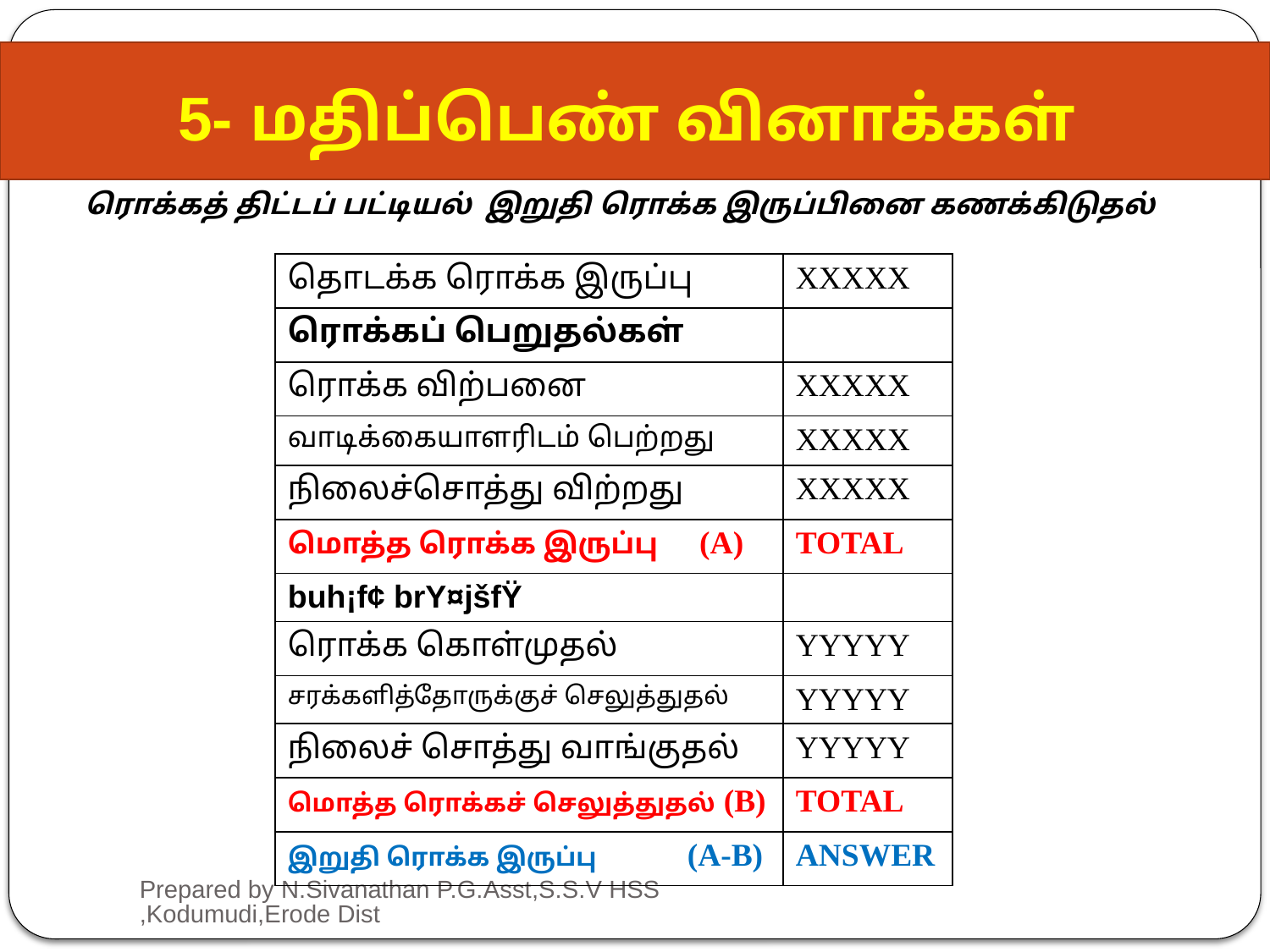

# 5- மதிப்பெண் வினாக்கள்
ரொக்கத் திட்டப் பட்டியல்  இறுதி ரொக்க இருப்பினை கணக்கிடுதல்
| தொடக்க ரொக்க இருப்பு | XXXXX |
| --- | --- |
| ரொக்கப் பெறுதல்கள் |  |
| ரொக்க விற்பனை | XXXXX |
| வாடிக்கையாளரிடம் பெற்றது | XXXXX |
| நிலைச்சொத்து விற்றது | XXXXX |
| மொத்த ரொக்க இருப்பு (A) | TOTAL |
| buh¡f¢ brY¤jšfŸ |  |
| ரொக்க கொள்முதல் | YYYYY |
| சரக்களித்தோருக்குச் செலுத்துதல் | YYYYY |
| நிலைச் சொத்து வாங்குதல் | YYYYY |
| மொத்த ரொக்கச் செலுத்துதல் (B) | TOTAL |
| இறுதி ரொக்க இருப்பு (A-B) | ANSWER |
Prepared by N.Sivanathan P.G.Asst,S.S.V HSS,Kodumudi,Erode Dist